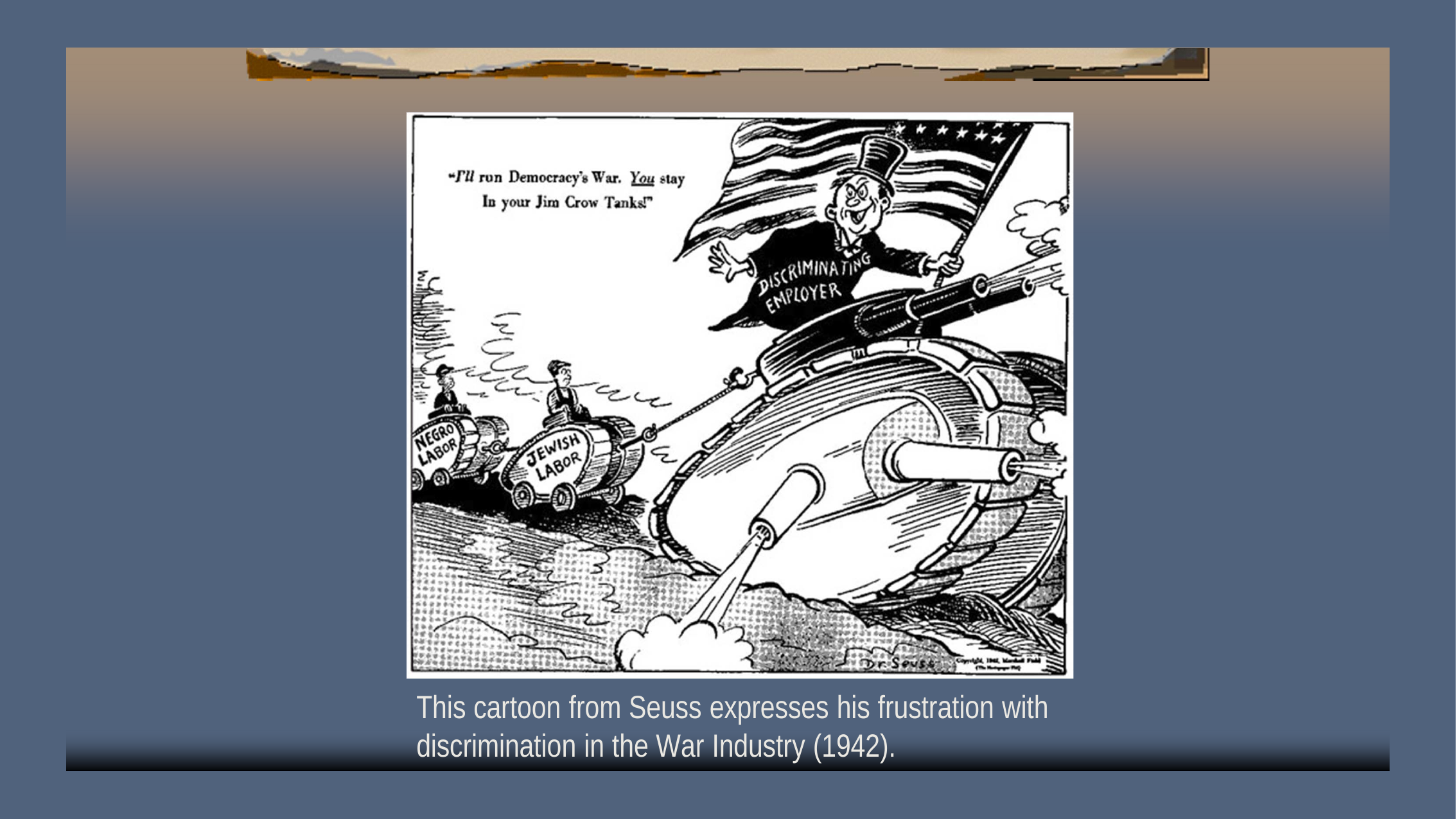

This cartoon from Seuss expresses his frustration with discrimination in the War Industry (1942).